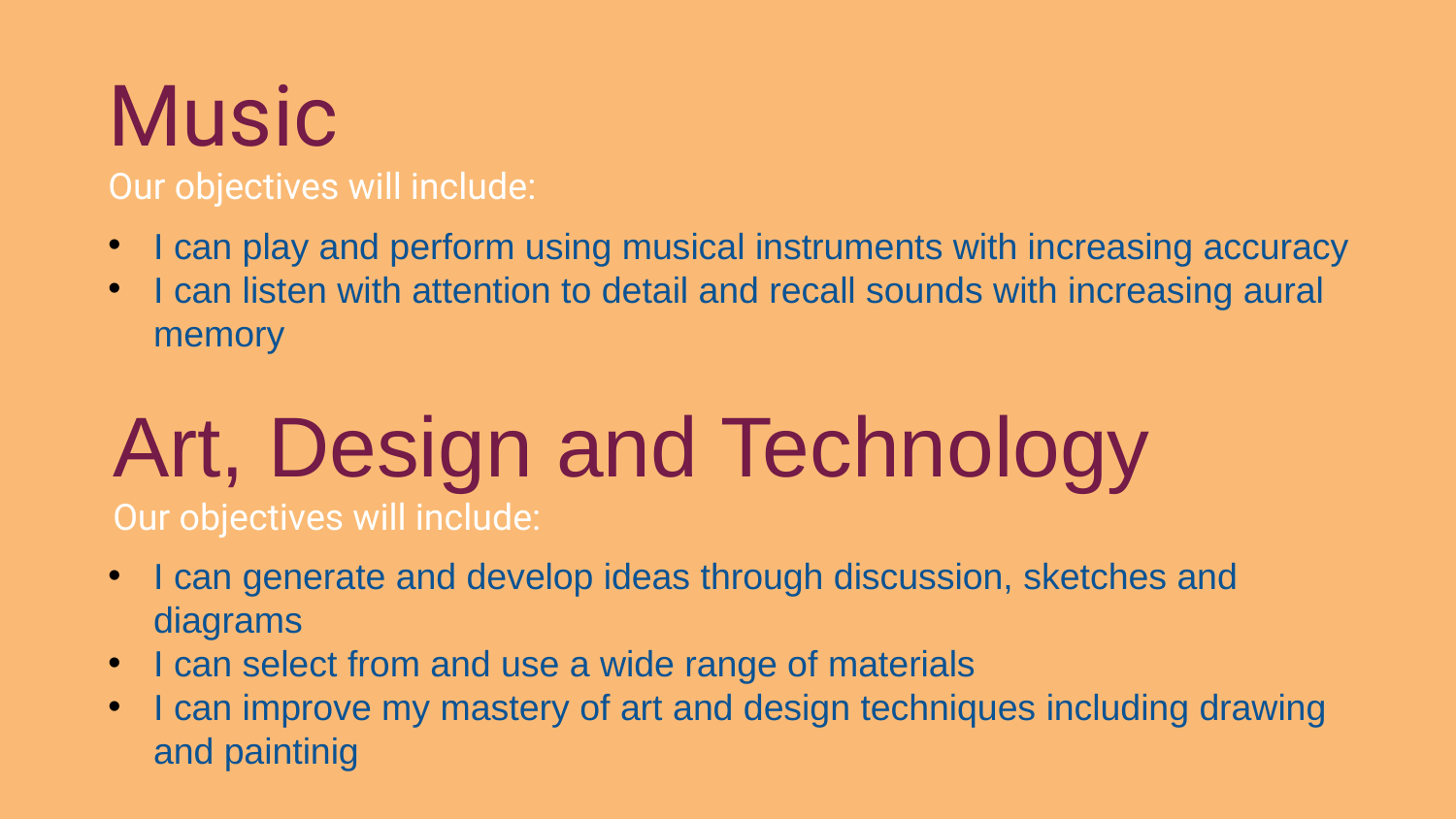

# Music Our objectives will include:

I can play and perform using musical instruments with increasing accuracy
I can listen with attention to detail and recall sounds with increasing aural memory

Art, Design and Technology
Our objectives will include:
I can generate and develop ideas through discussion, sketches and diagrams
I can select from and use a wide range of materials
I can improve my mastery of art and design techniques including drawing and paintinig